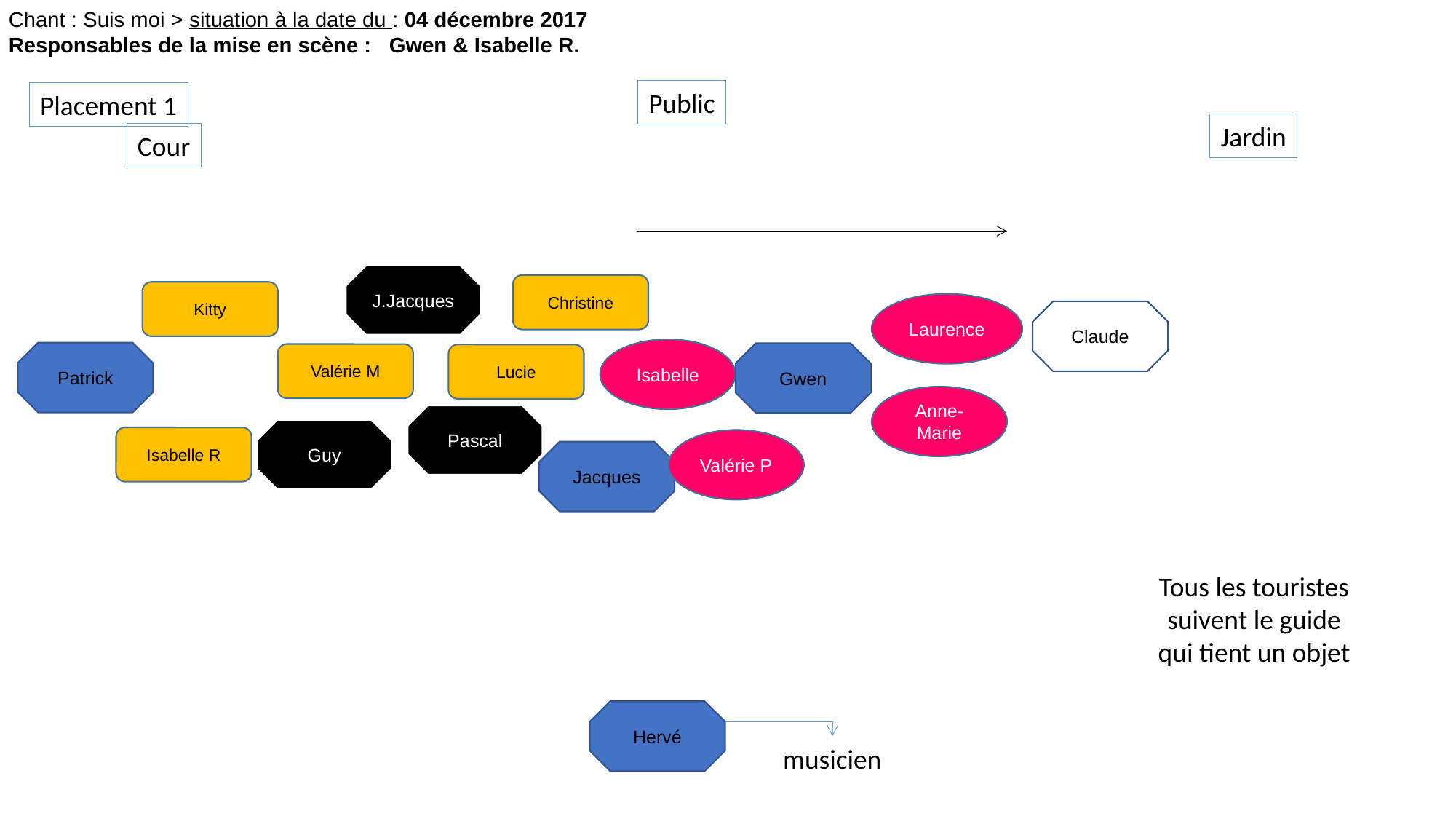

Chant : Suis moi > situation à la date du : 04 décembre 2017
Responsables de la mise en scène :   Gwen & Isabelle R.
Public
Placement 1
Jardin
Cour
J.Jacques
Christine
Kitty
Laurence
Claude
Isabelle
Patrick
Gwen
Valérie M
Lucie
Anne-Marie
Pascal
Guy
Isabelle R
Valérie P
Jacques
Tous les touristes suivent le guide qui tient un objet
Hervé
musicien